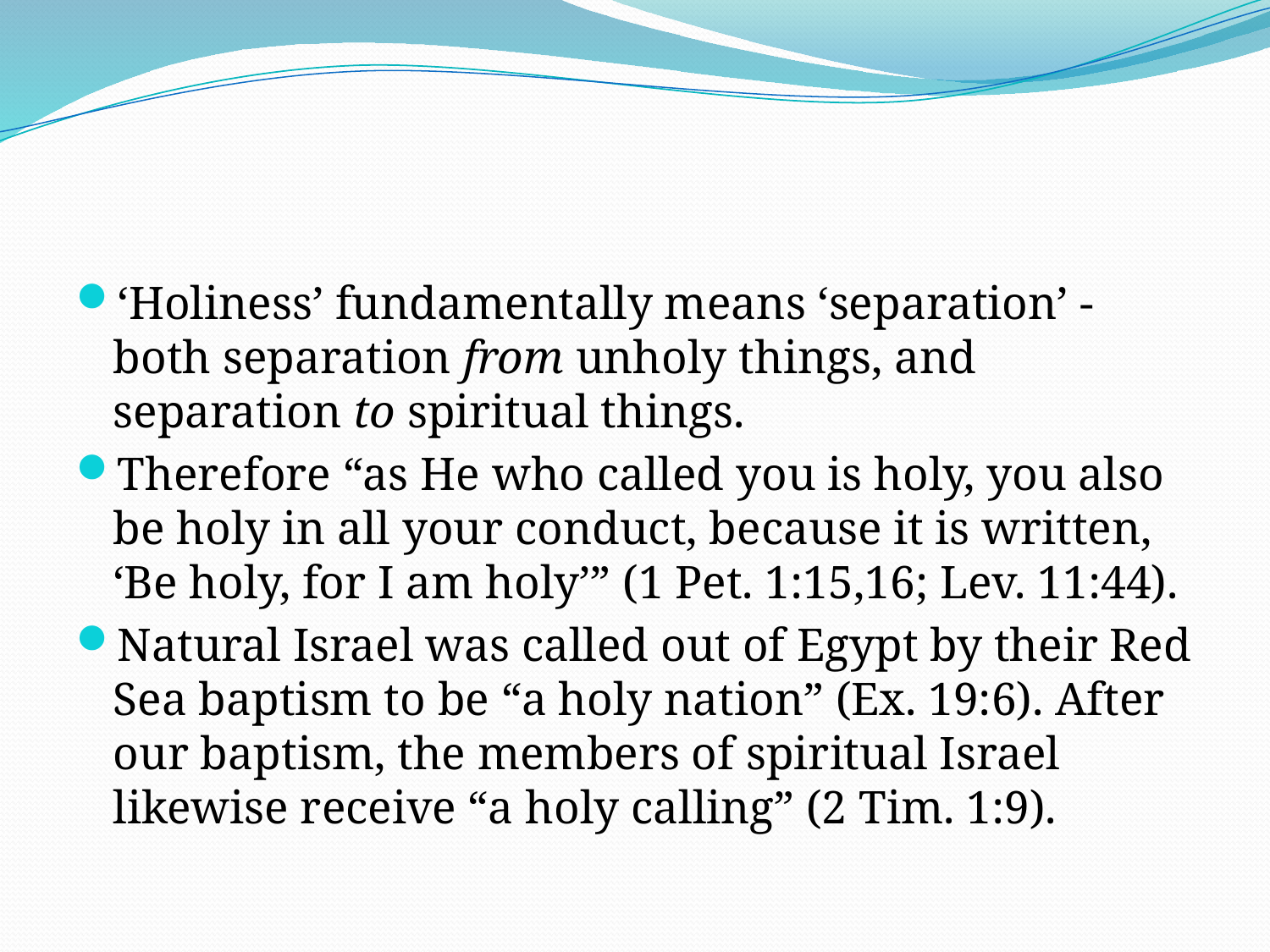

#
‘Holiness’ fundamentally means ‘separation’ - both separation from unholy things, and separation to spiritual things.
Therefore “as He who called you is holy, you also be holy in all your conduct, because it is written, ‘Be holy, for I am holy’” (1 Pet. 1:15,16; Lev. 11:44).
Natural Israel was called out of Egypt by their Red Sea baptism to be “a holy nation” (Ex. 19:6). After our baptism, the members of spiritual Israel likewise receive “a holy calling” (2 Tim. 1:9).